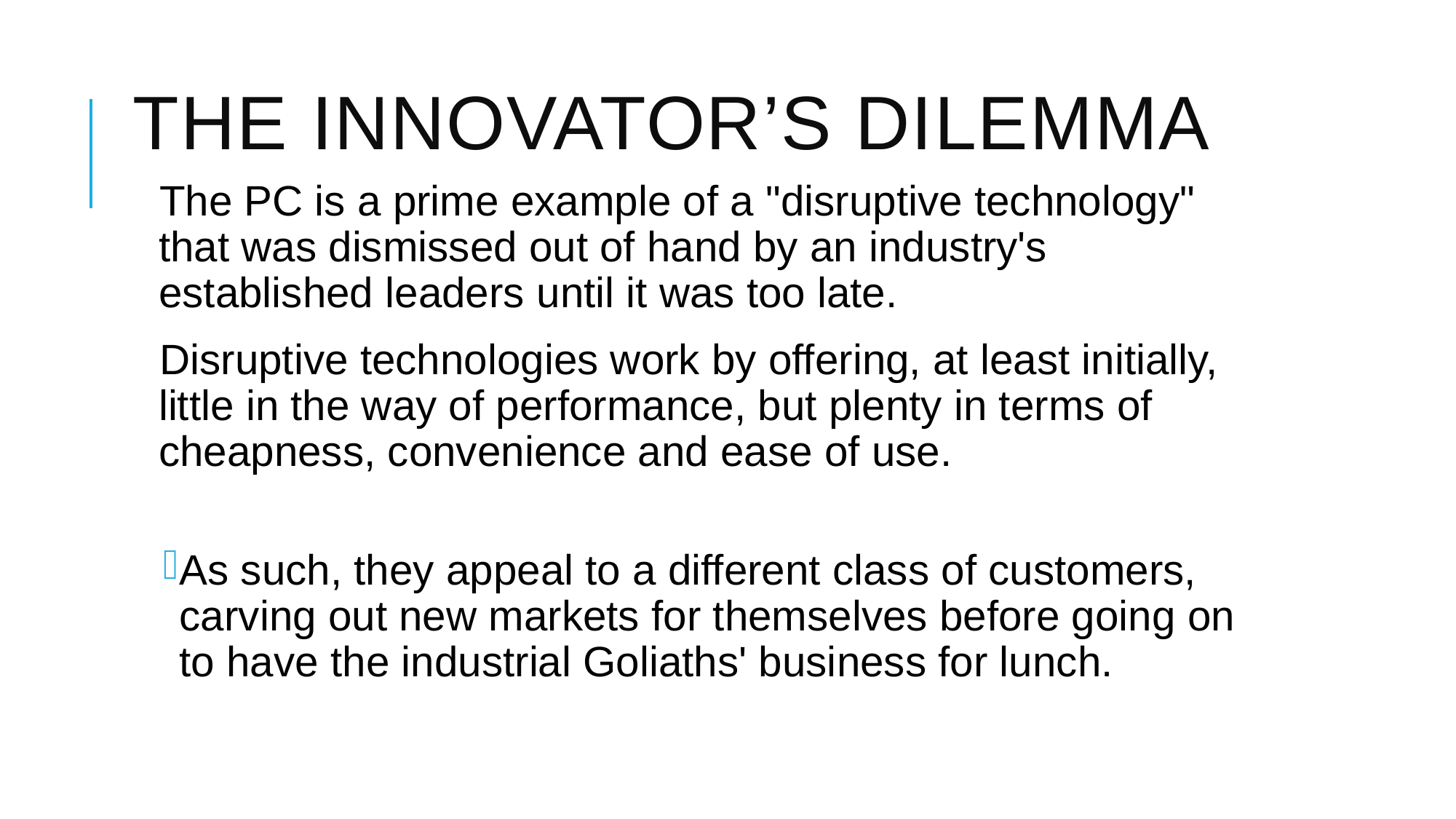

# The Innovator’s Dilemma
The PC is a prime example of a "disruptive technology" that was dismissed out of hand by an industry's established leaders until it was too late.
Disruptive technologies work by offering, at least initially, little in the way of performance, but plenty in terms of cheapness, convenience and ease of use.

As such, they appeal to a different class of customers, carving out new markets for themselves before going on to have the industrial Goliaths' business for lunch.